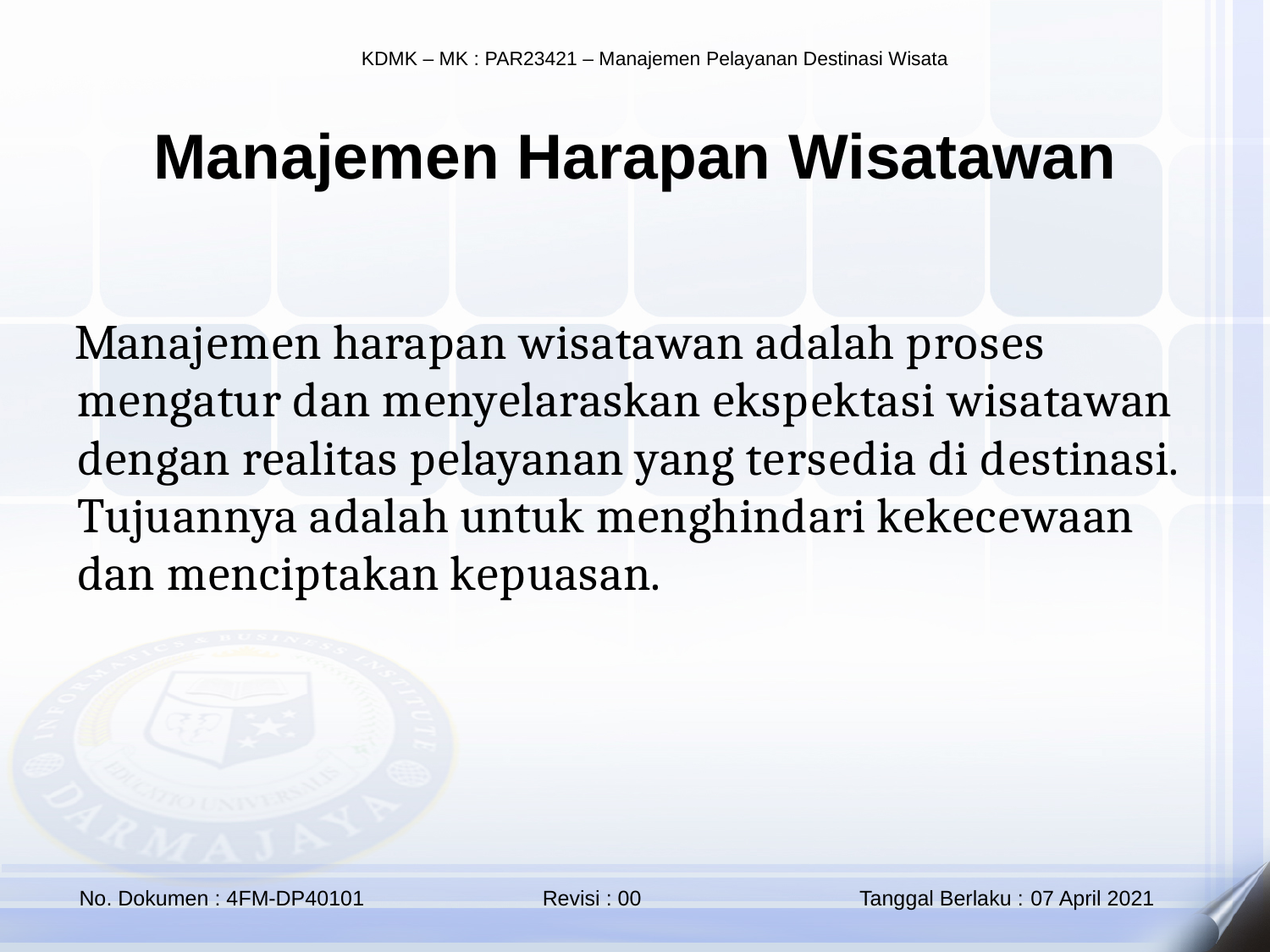

Manajemen Harapan Wisatawan
Manajemen harapan wisatawan adalah proses mengatur dan menyelaraskan ekspektasi wisatawan dengan realitas pelayanan yang tersedia di destinasi. Tujuannya adalah untuk menghindari kekecewaan dan menciptakan kepuasan.